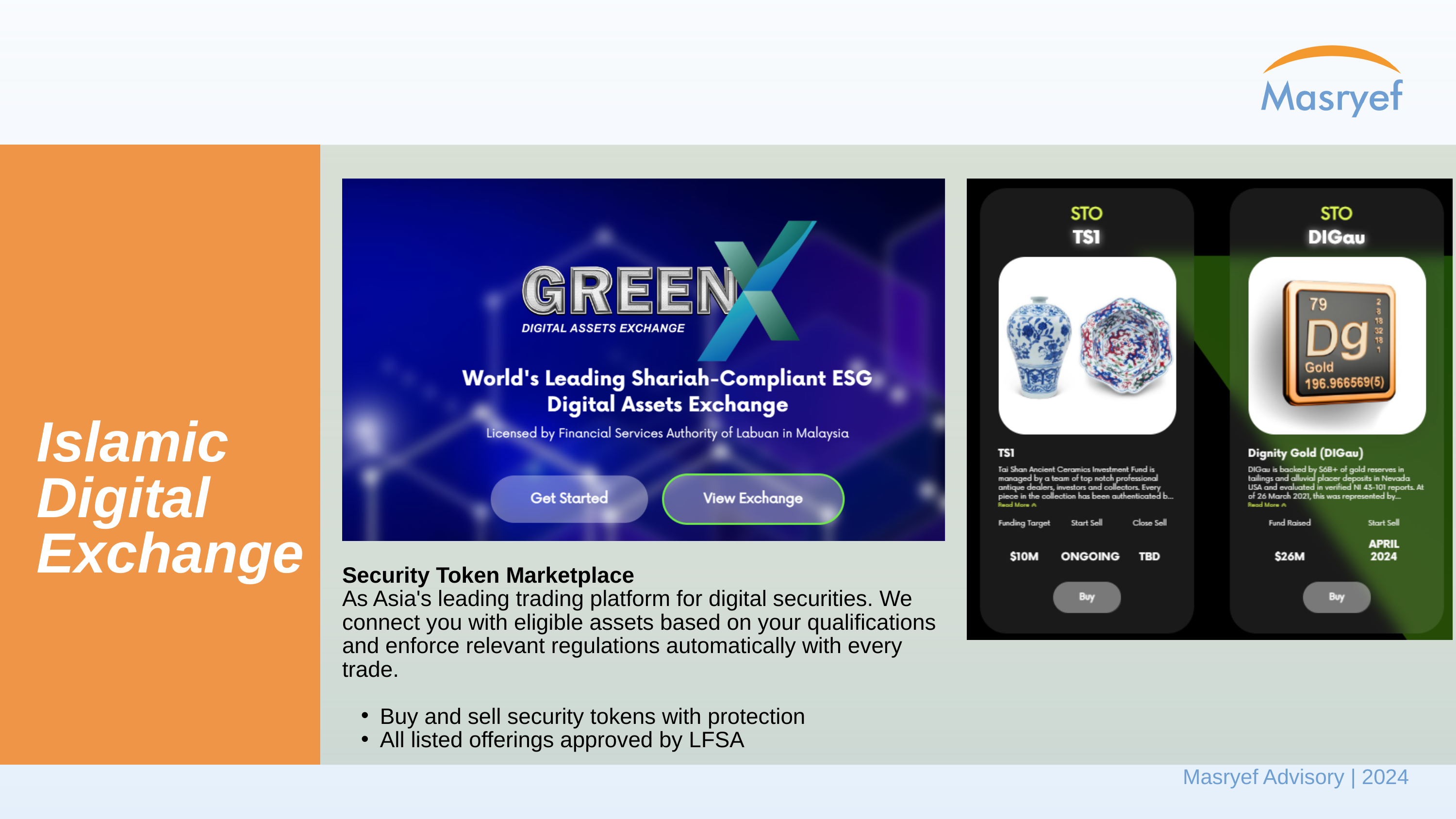

Islamic
Digital
Exchange
Security Token Marketplace
As Asia's leading trading platform for digital securities. We connect you with eligible assets based on your qualifications and enforce relevant regulations automatically with every trade.

Buy and sell security tokens with protection
All listed offerings approved by LFSA
Masryef Advisory | 2024